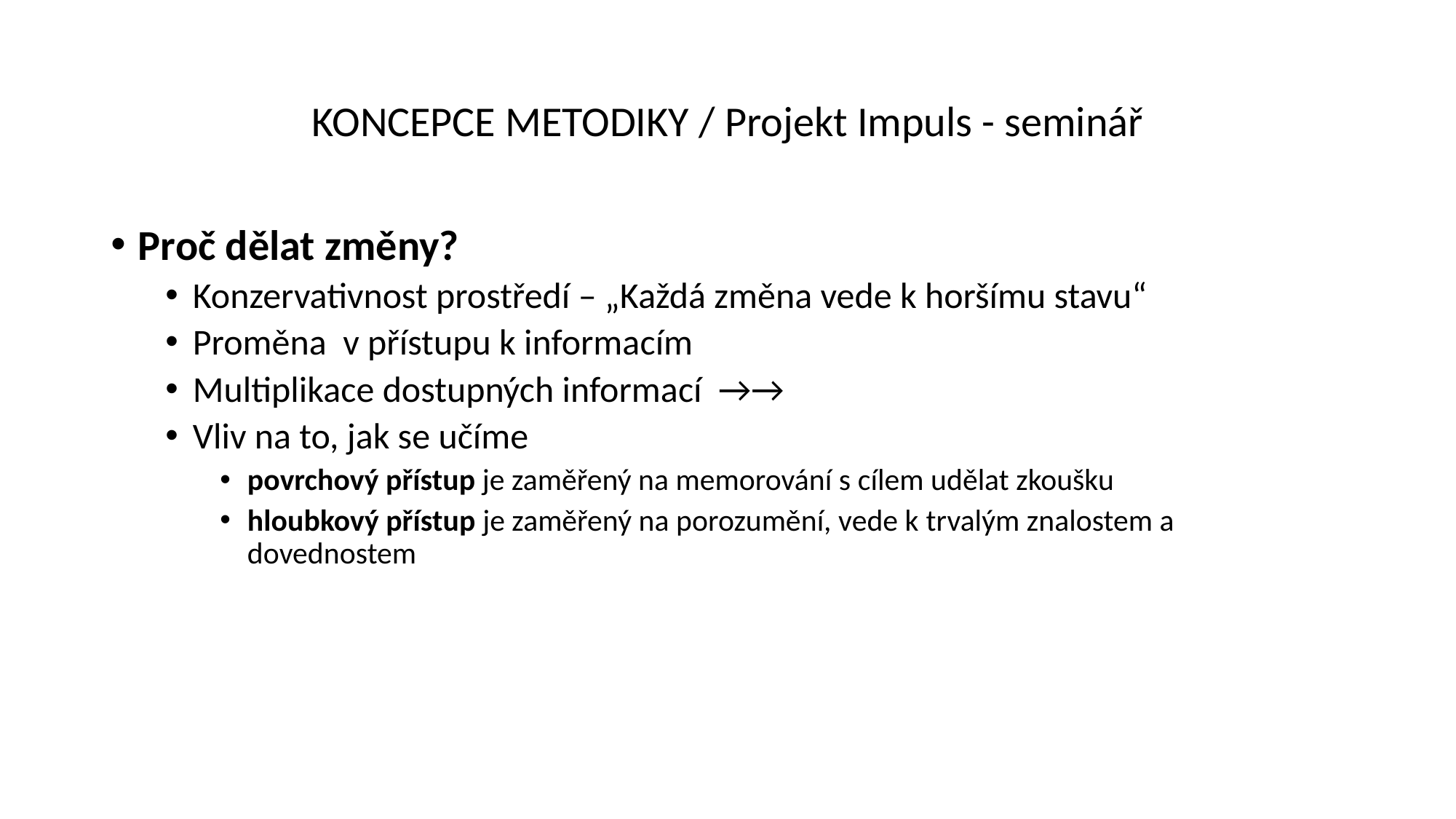

# KONCEPCE METODIKY / Projekt Impuls - seminář
Proč dělat změny?
Konzervativnost prostředí – „Každá změna vede k horšímu stavu“
Proměna  v přístupu k informacím
Multiplikace dostupných informací  →→
Vliv na to, jak se učíme
povrchový přístup je zaměřený na memorování s cílem udělat zkoušku
hloubkový přístup je zaměřený na porozumění, vede k trvalým znalostem a dovednostem